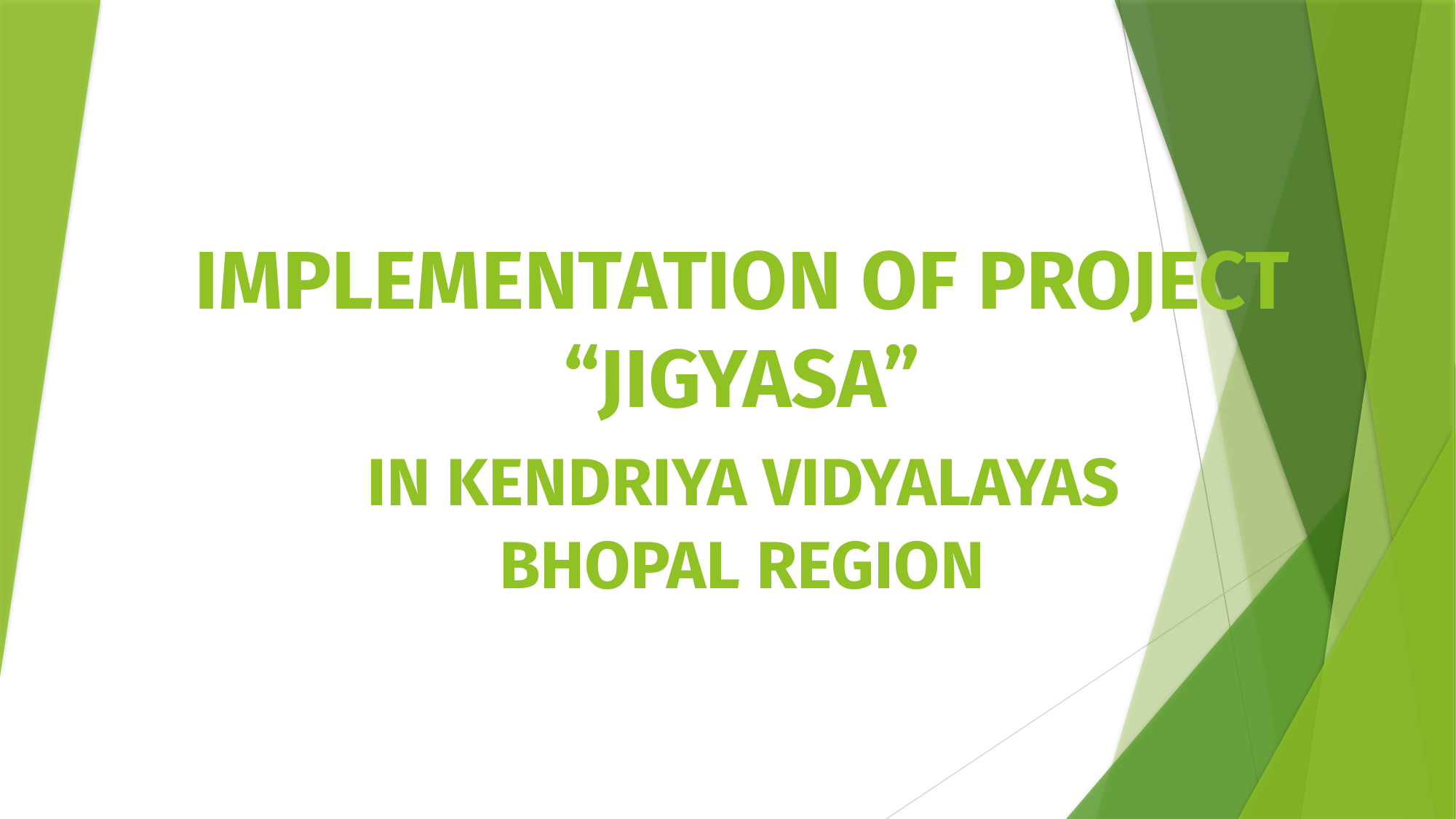

# IMPLEMENTATION OF PROJECT “JIGYASA” IN KENDRIYA VIDYALAYAS BHOPAL REGION